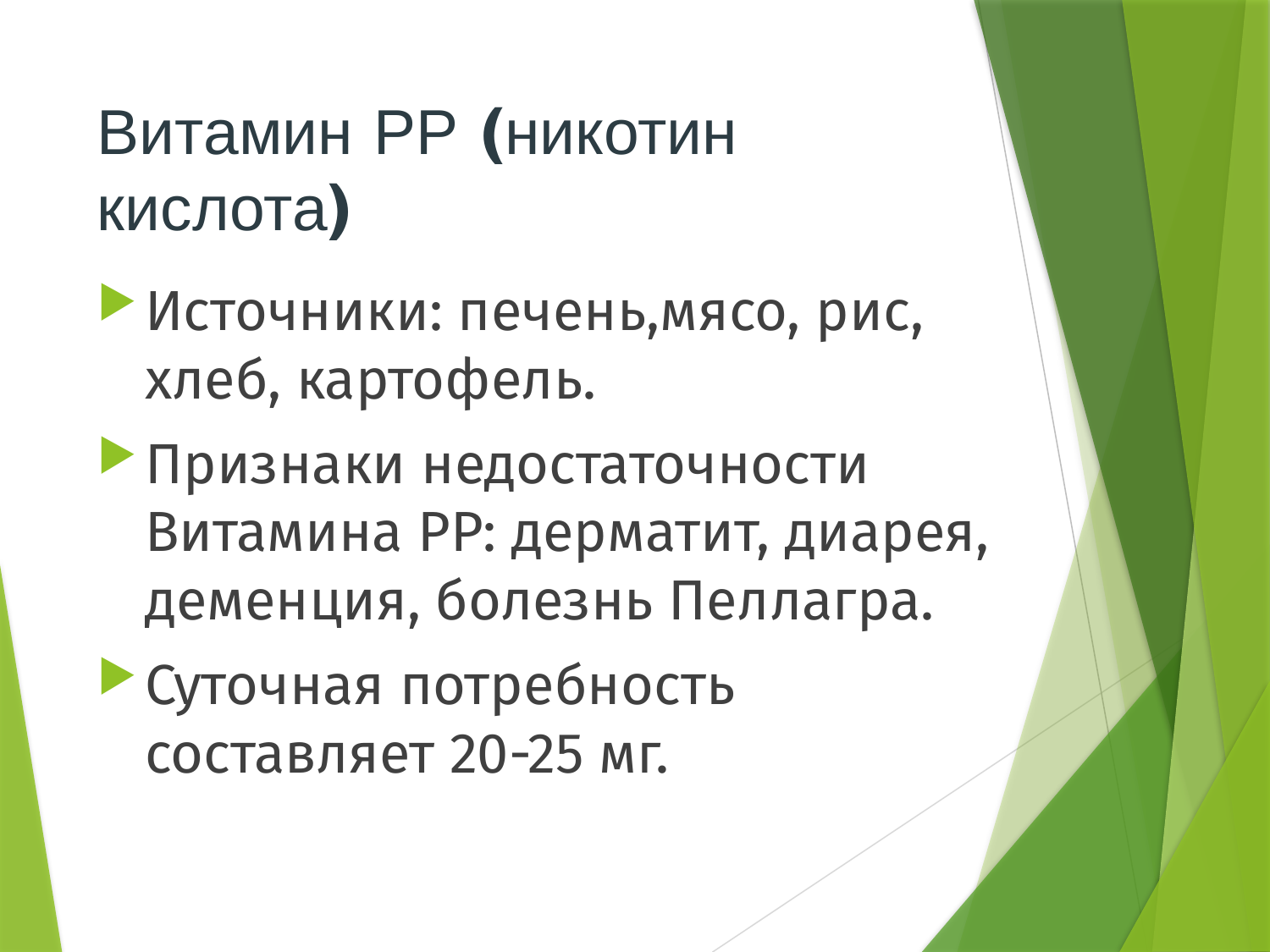

# Витамин РР (никотин кислота)
Источники: печень,мясо, рис, хлеб, картофель.
Признаки недостаточности Витамина РР: дерматит, диарея, деменция, болезнь Пеллагра.
Суточная потребность составляет 20-25 мг.